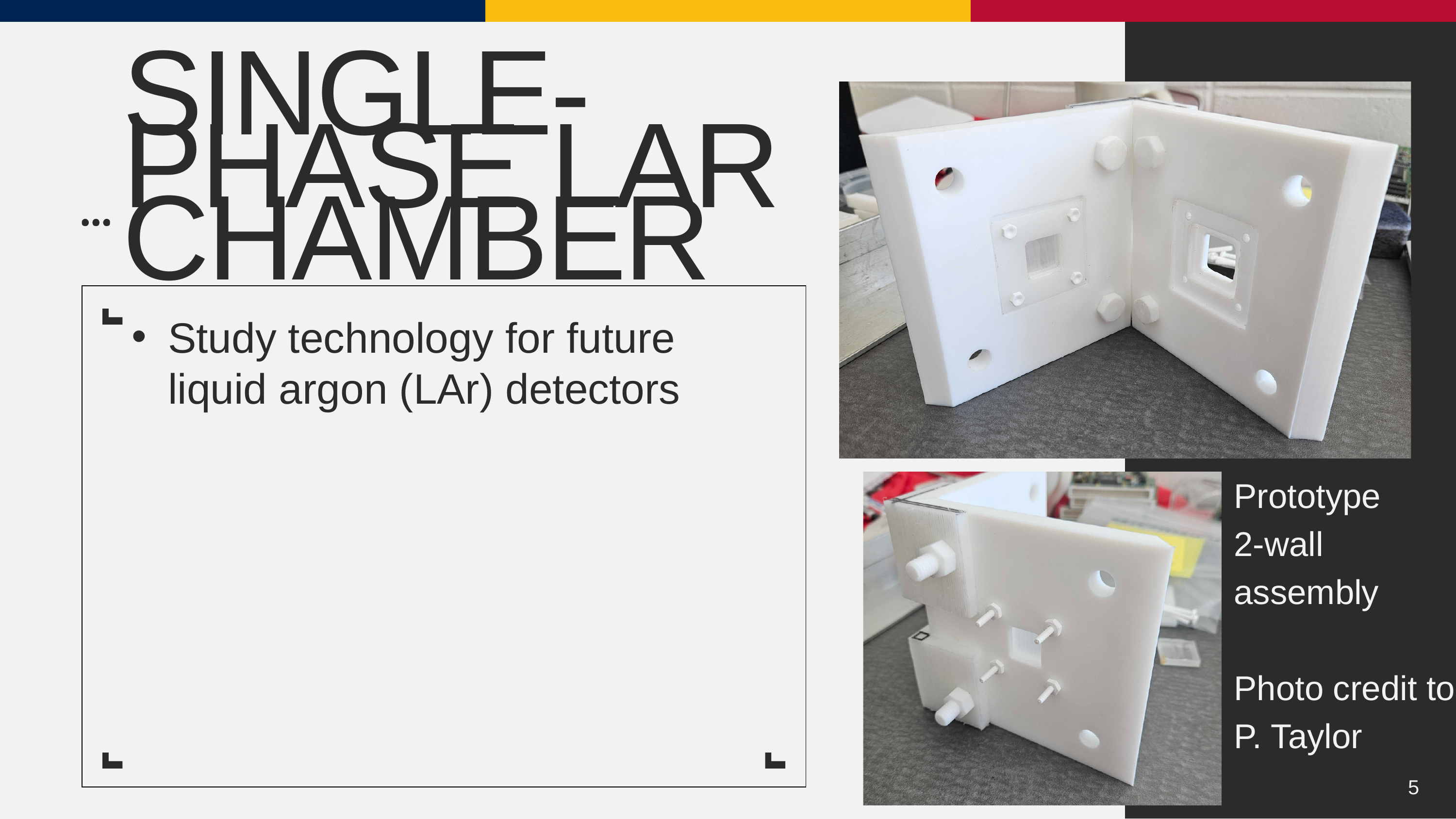

SINGLE-PHASE LAR CHAMBER

Study technology for future liquid argon (LAr) detectors

Prototype
2-wall assembly

Photo credit to P. Taylor

5